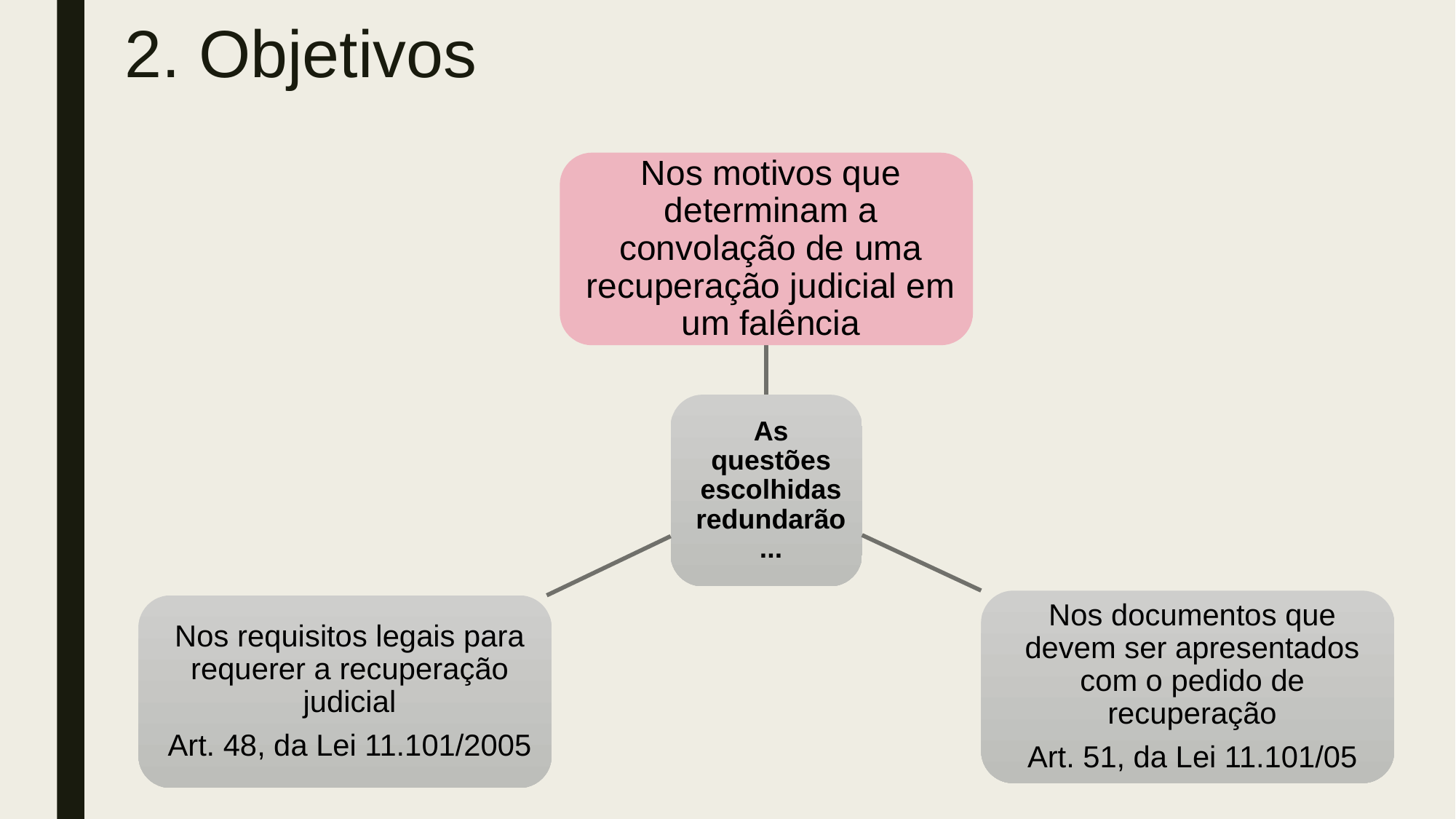

# 2. Objetivos
As questões escolhidas redundarão...
Nos documentos que devem ser apresentados com o pedido de recuperação
Art. 51, da Lei 11.101/05
Nos motivos que determinam a convolação de uma recuperação judicial em um falência
Nos requisitos legais para requerer a recuperação judicial
Art. 48, da Lei 11.101/2005